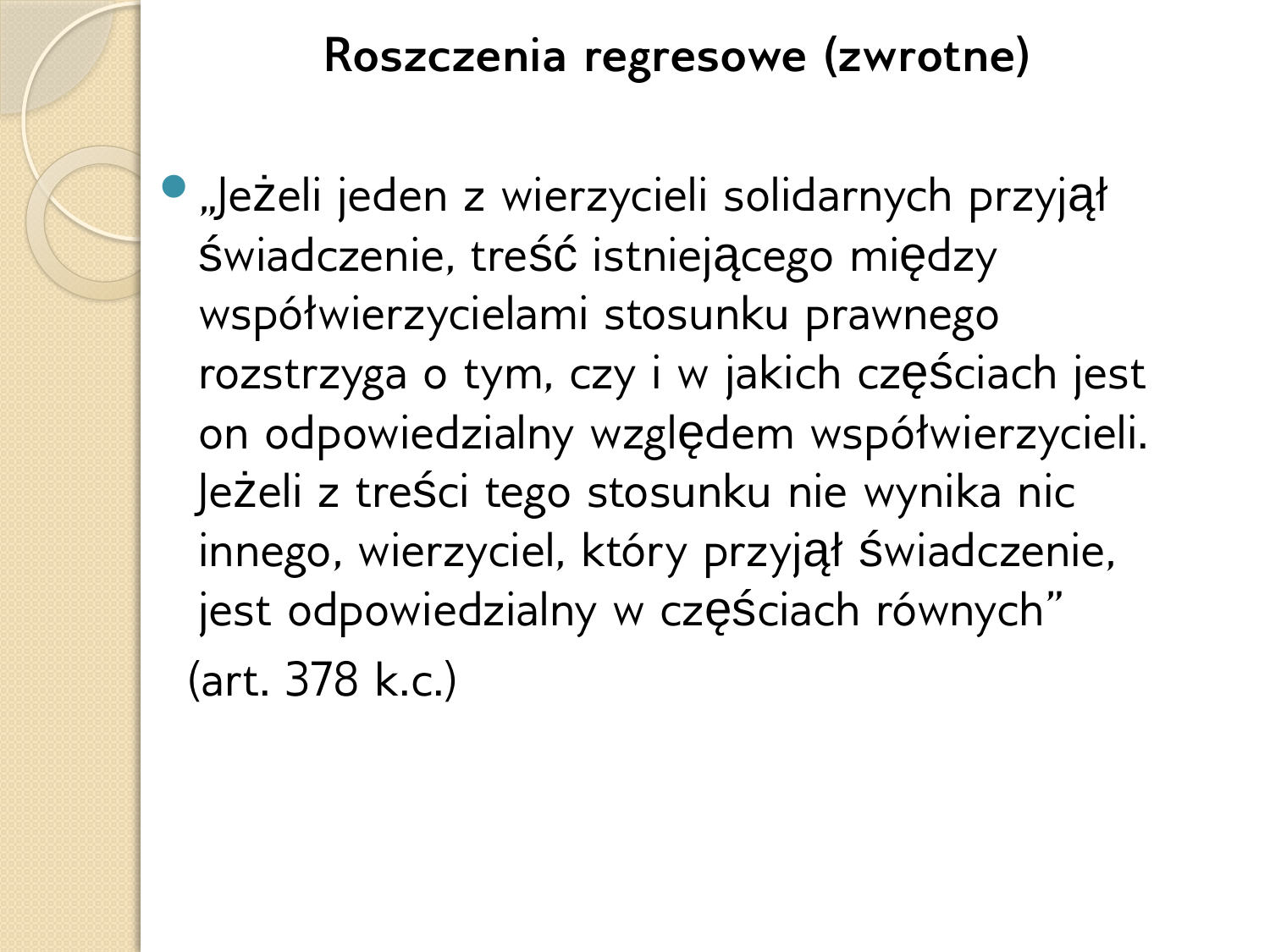

Roszczenia regresowe (zwrotne)

„Jeżeli jeden z wierzycieli solidarnych przyjął świadczenie, treść istniejącego między współwierzycielami stosunku prawnego rozstrzyga o tym, czy i w jakich częściach jest on odpowiedzialny względem współwierzycieli. Jeżeli z treści tego stosunku nie wynika nic innego, wierzyciel, który przyjął świadczenie, jest odpowiedzialny w częściach równych”
  (art. 378 k.c.)